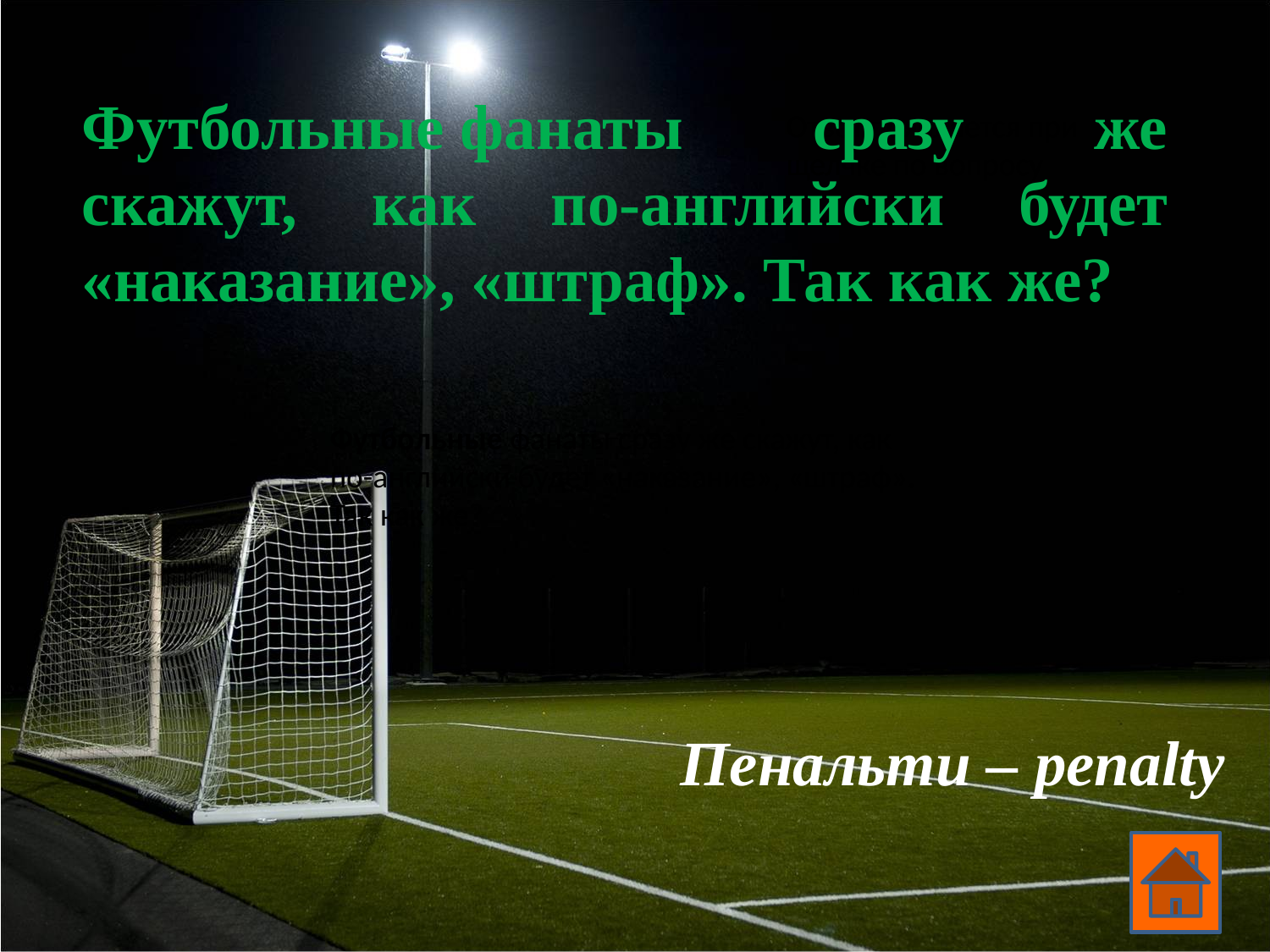

Футбольные фанаты сразу же скажут, как по-английски будет «наказание», «штраф». Так как же?
Ответ появляется при щелчке по вопросу
Футбольные фанаты сразу же скажут, как по-английски будет «наказание», «штраф». Так как же?
Пенальти – penalty